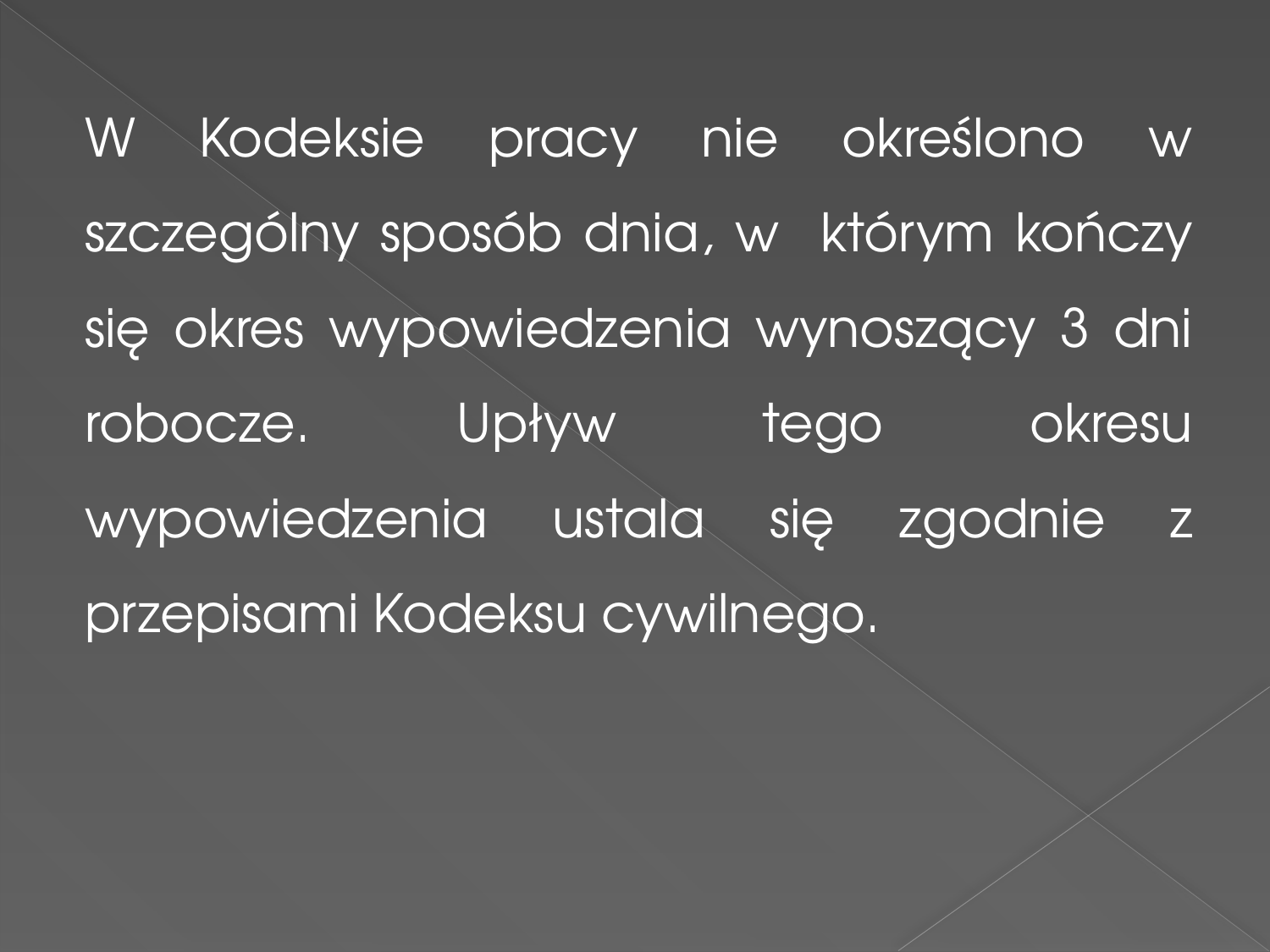

W Kodeksie pracy nie określono w szczególny sposób dnia, w  którym kończy się okres wypowiedzenia wynoszący 3 dni robocze. Upływ tego okresu wypowiedzenia ustala się zgodnie z przepisami Kodeksu cywilnego.